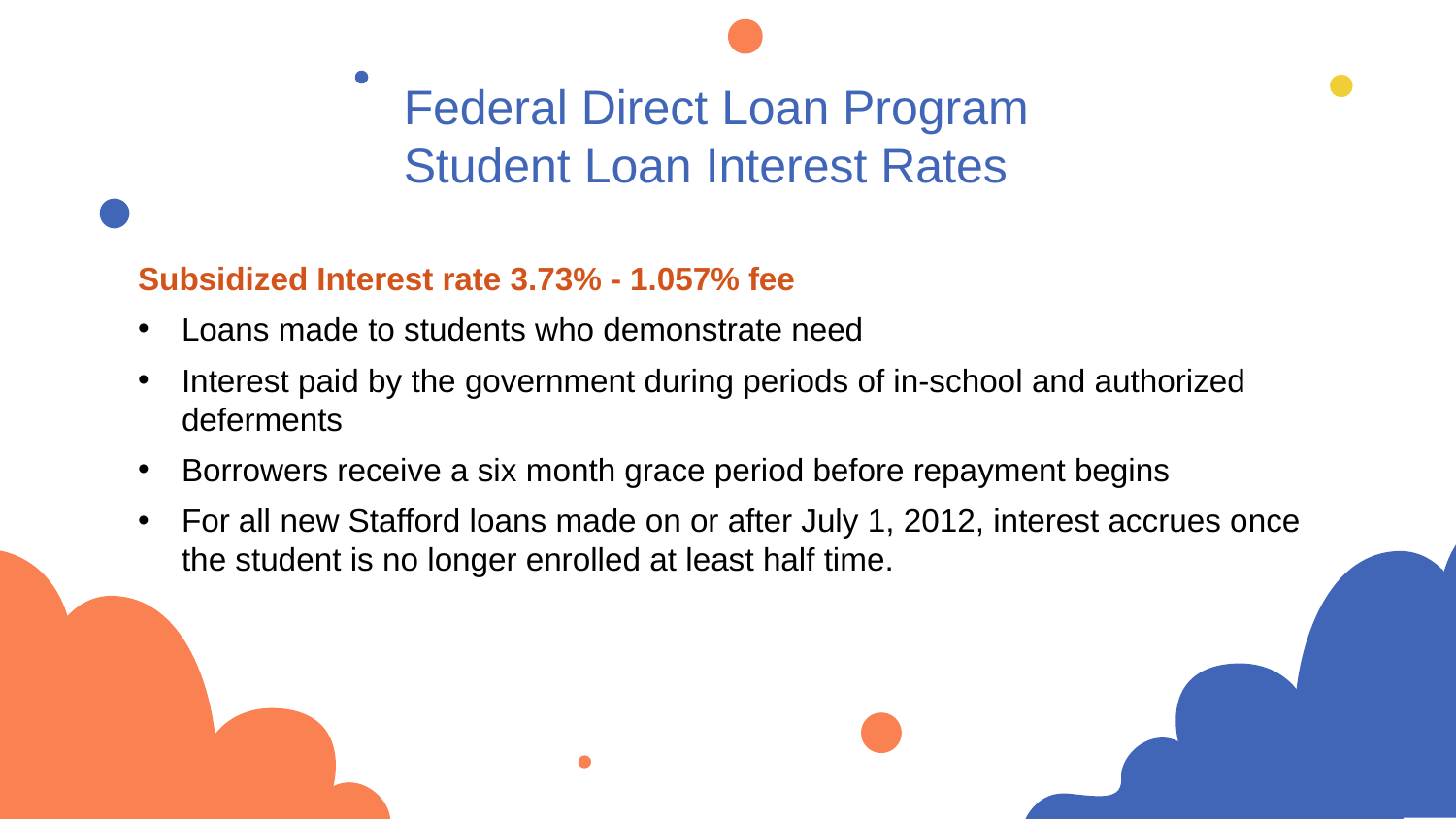

Federal Direct Loan Program
Student Loan Interest Rates
Subsidized Interest rate 3.73% - 1.057% fee
Loans made to students who demonstrate need
Interest paid by the government during periods of in-school and authorized deferments
Borrowers receive a six month grace period before repayment begins
For all new Stafford loans made on or after July 1, 2012, interest accrues once the student is no longer enrolled at least half time.